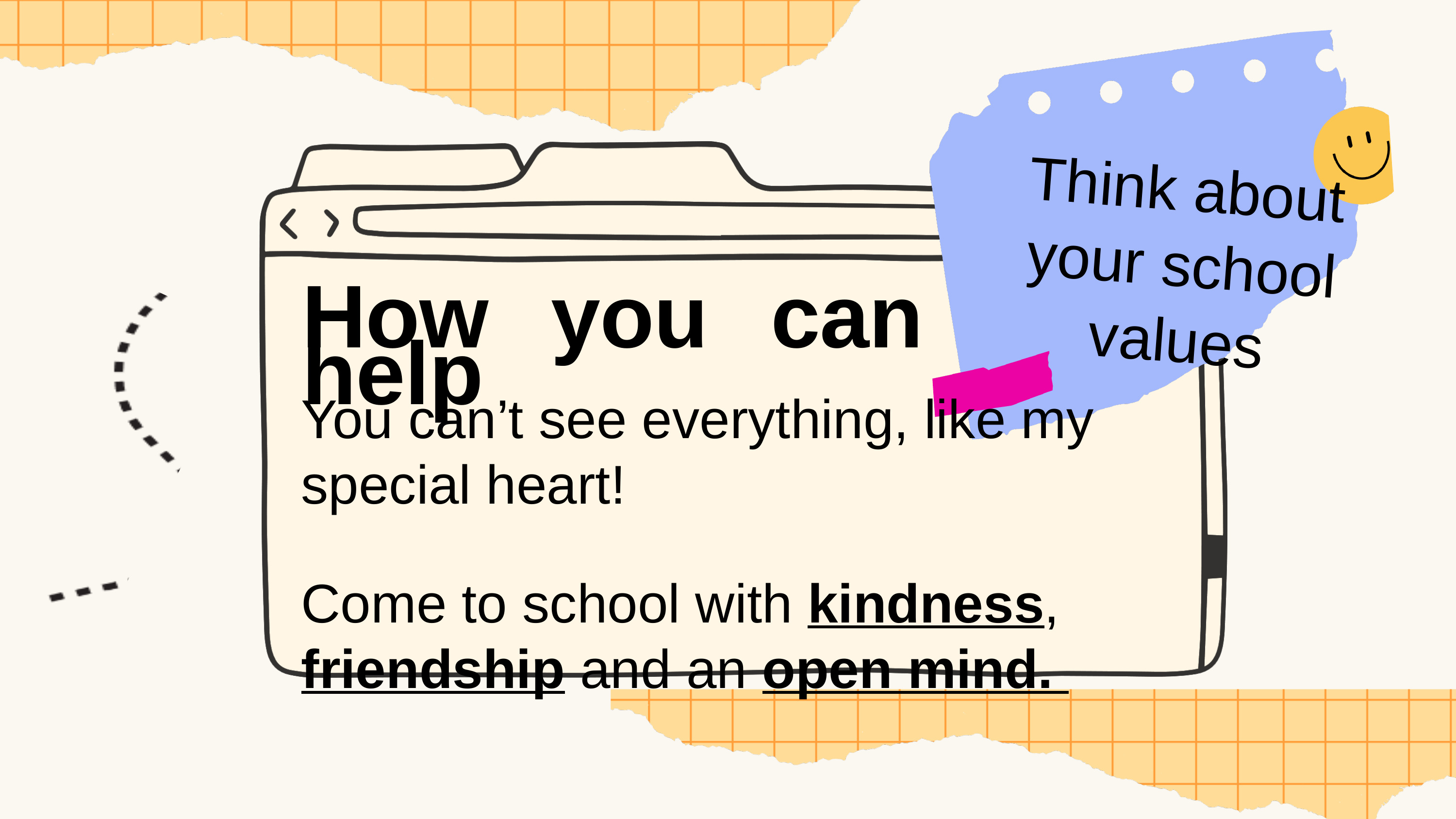

Think about your school values

How you can help
You can’t see everything, like my special heart!

Come to school with kindness, friendship and an open mind.